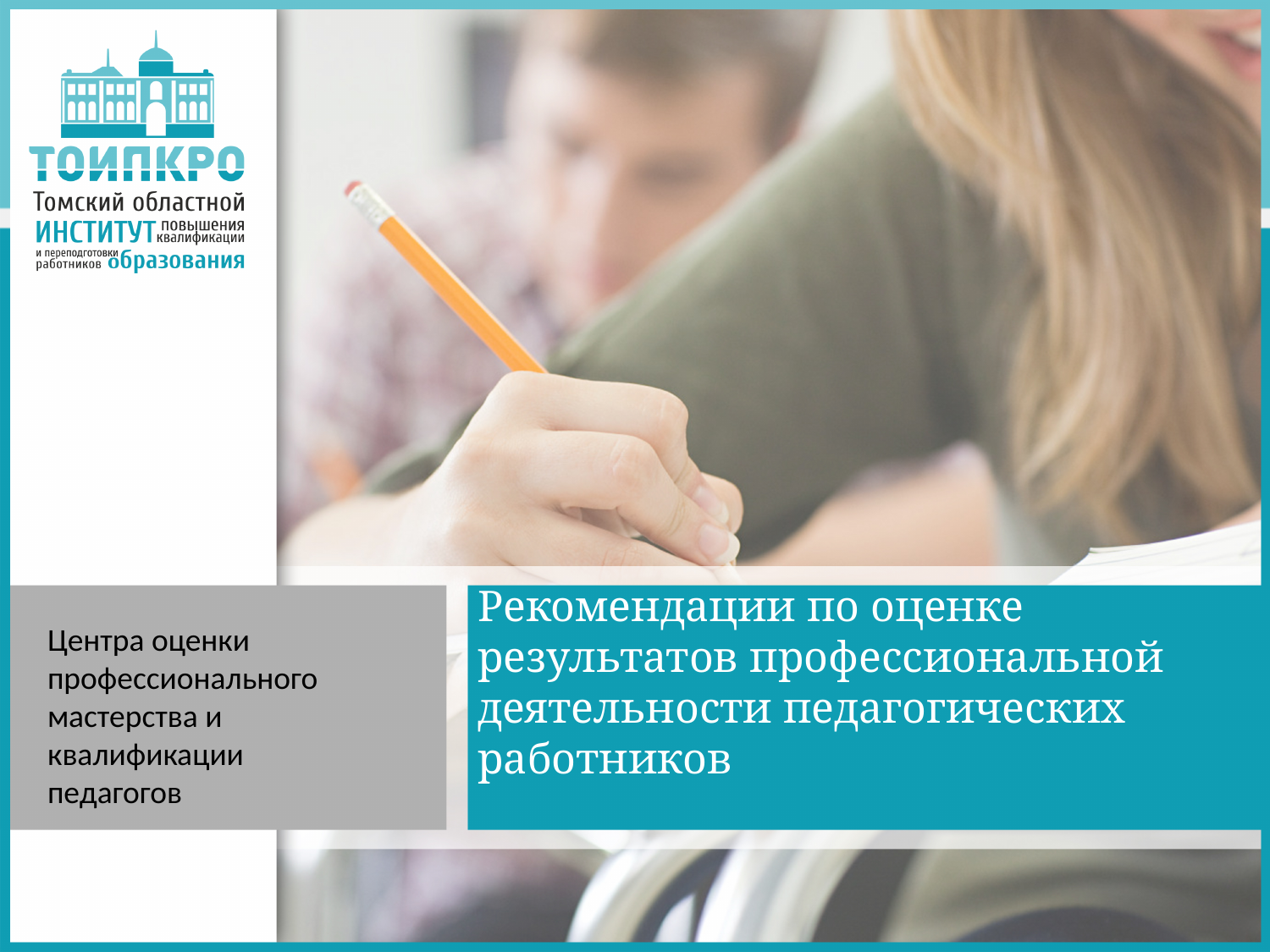

# Рекомендации по оценке  результатов профессиональной деятельности педагогических работников
Центра оценки профессионального мастерства и квалификации педагогов